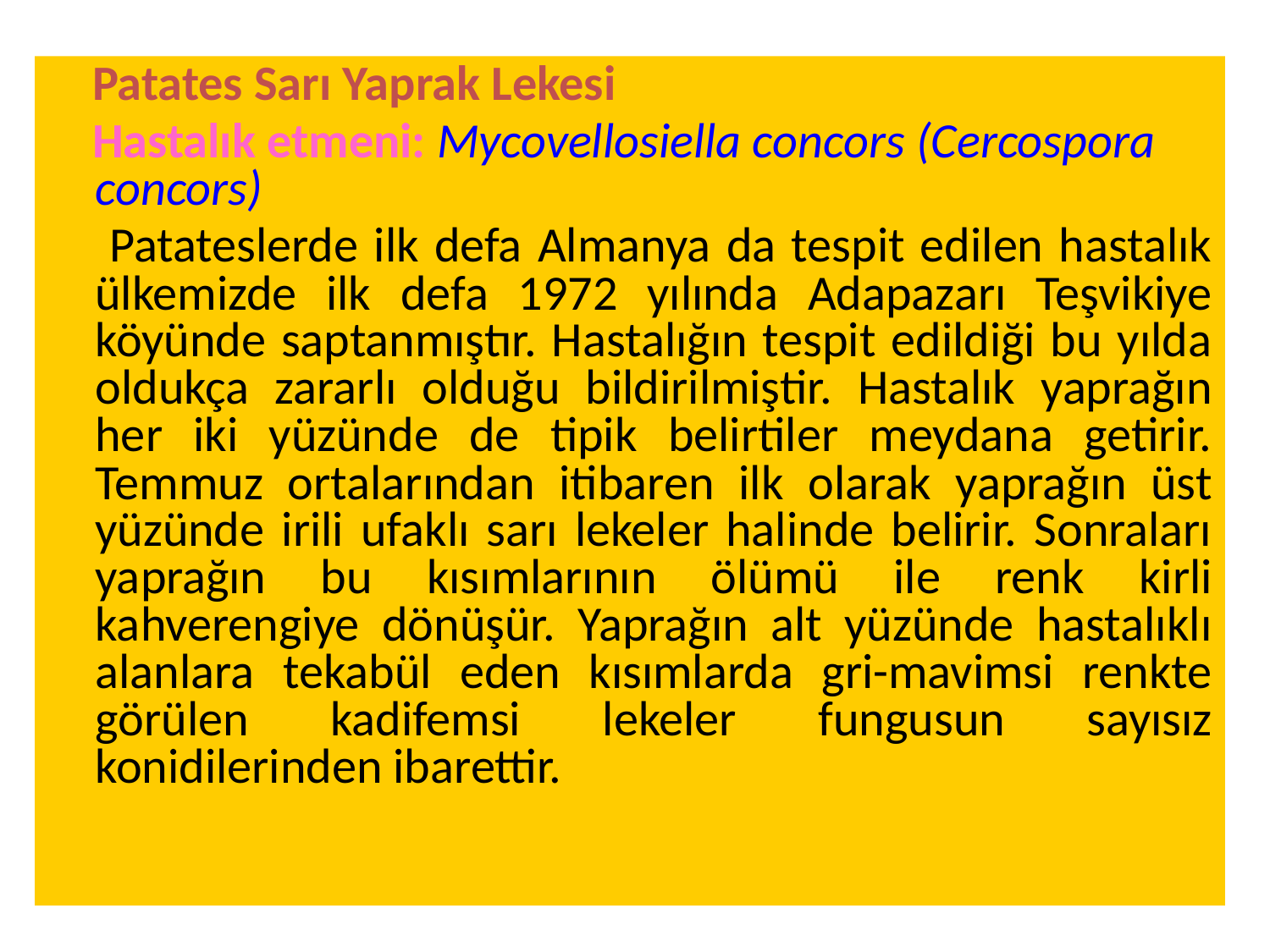

Patates Sarı Yaprak Lekesi
    Hastalık etmeni: Mycovellosiella concors (Cercospora concors)
    Patateslerde ilk defa Almanya da tespit edilen hastalık ülkemizde ilk defa 1972 yılında Adapazarı Teşvikiye köyünde saptanmıştır. Hastalığın tespit edildiği bu yılda oldukça zararlı olduğu bildirilmiştir. Hastalık yaprağın her iki yüzünde de tipik belirtiler meydana getirir. Temmuz ortalarından itibaren ilk olarak yaprağın üst yüzünde irili ufaklı sarı lekeler halinde belirir. Sonraları yaprağın bu kısımlarının ölümü ile renk kirli kahverengiye dönüşür. Yaprağın alt yüzünde hastalıklı alanlara tekabül eden kısımlarda gri-mavimsi renkte görülen kadifemsi lekeler fungusun sayısız konidilerinden ibarettir.